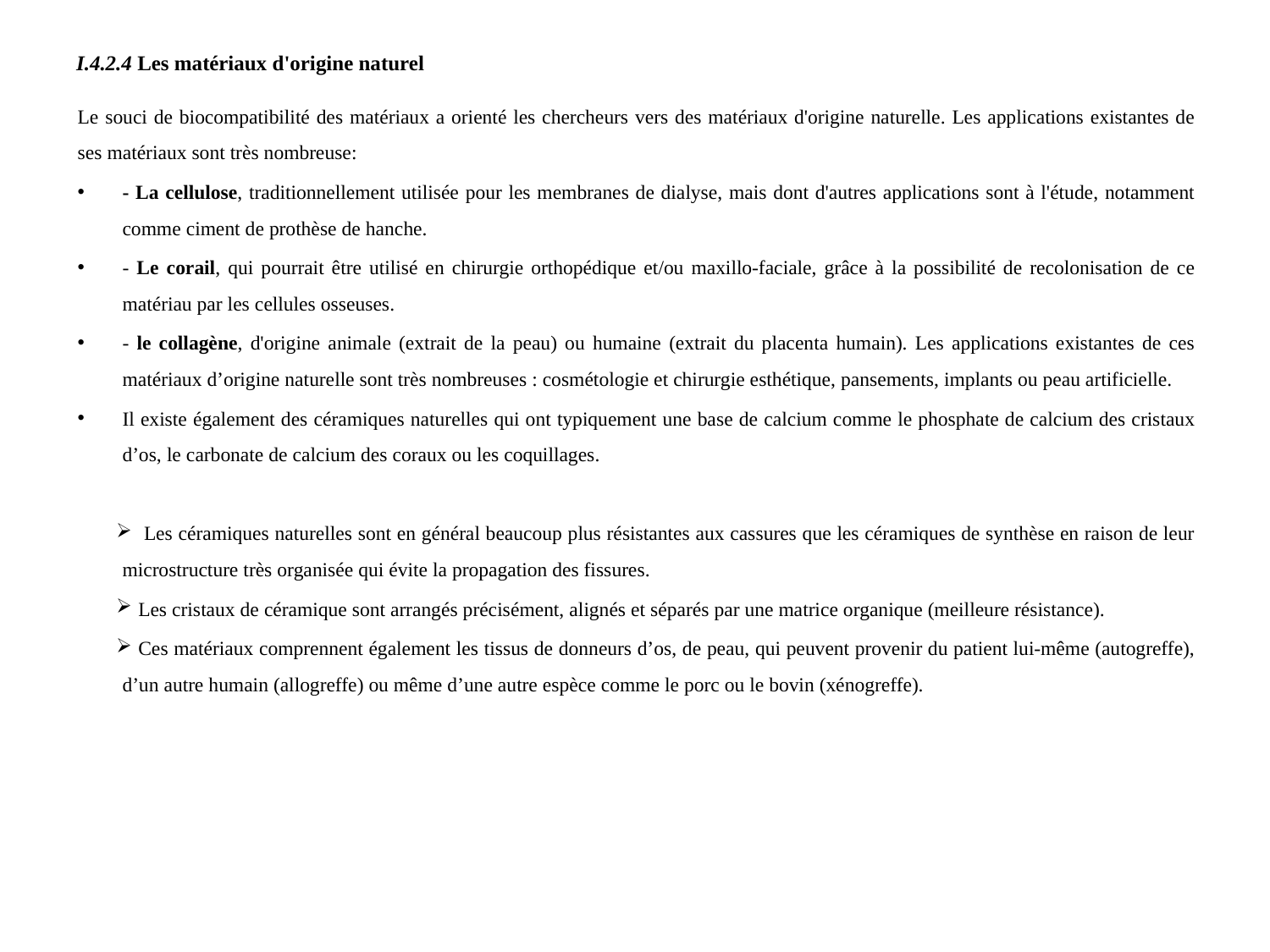

# I.4.2.4 Les matériaux d'origine naturel
Le souci de biocompatibilité des matériaux a orienté les chercheurs vers des matériaux d'origine naturelle. Les applications existantes de ses matériaux sont très nombreuse:
- La cellulose, traditionnellement utilisée pour les membranes de dialyse, mais dont d'autres applications sont à l'étude, notamment comme ciment de prothèse de hanche.
- Le corail, qui pourrait être utilisé en chirurgie orthopédique et/ou maxillo-faciale, grâce à la possibilité de recolonisation de ce matériau par les cellules osseuses.
- le collagène, d'origine animale (extrait de la peau) ou humaine (extrait du placenta humain). Les applications existantes de ces matériaux d’origine naturelle sont très nombreuses : cosmétologie et chirurgie esthétique, pansements, implants ou peau artificielle.
Il existe également des céramiques naturelles qui ont typiquement une base de calcium comme le phosphate de calcium des cristaux d’os, le carbonate de calcium des coraux ou les coquillages.

 Les céramiques naturelles sont en général beaucoup plus résistantes aux cassures que les céramiques de synthèse en raison de leur microstructure très organisée qui évite la propagation des fissures.
Les cristaux de céramique sont arrangés précisément, alignés et séparés par une matrice organique (meilleure résistance).
Ces matériaux comprennent également les tissus de donneurs d’os, de peau, qui peuvent provenir du patient lui-même (autogreffe), d’un autre humain (allogreffe) ou même d’une autre espèce comme le porc ou le bovin (xénogreffe).